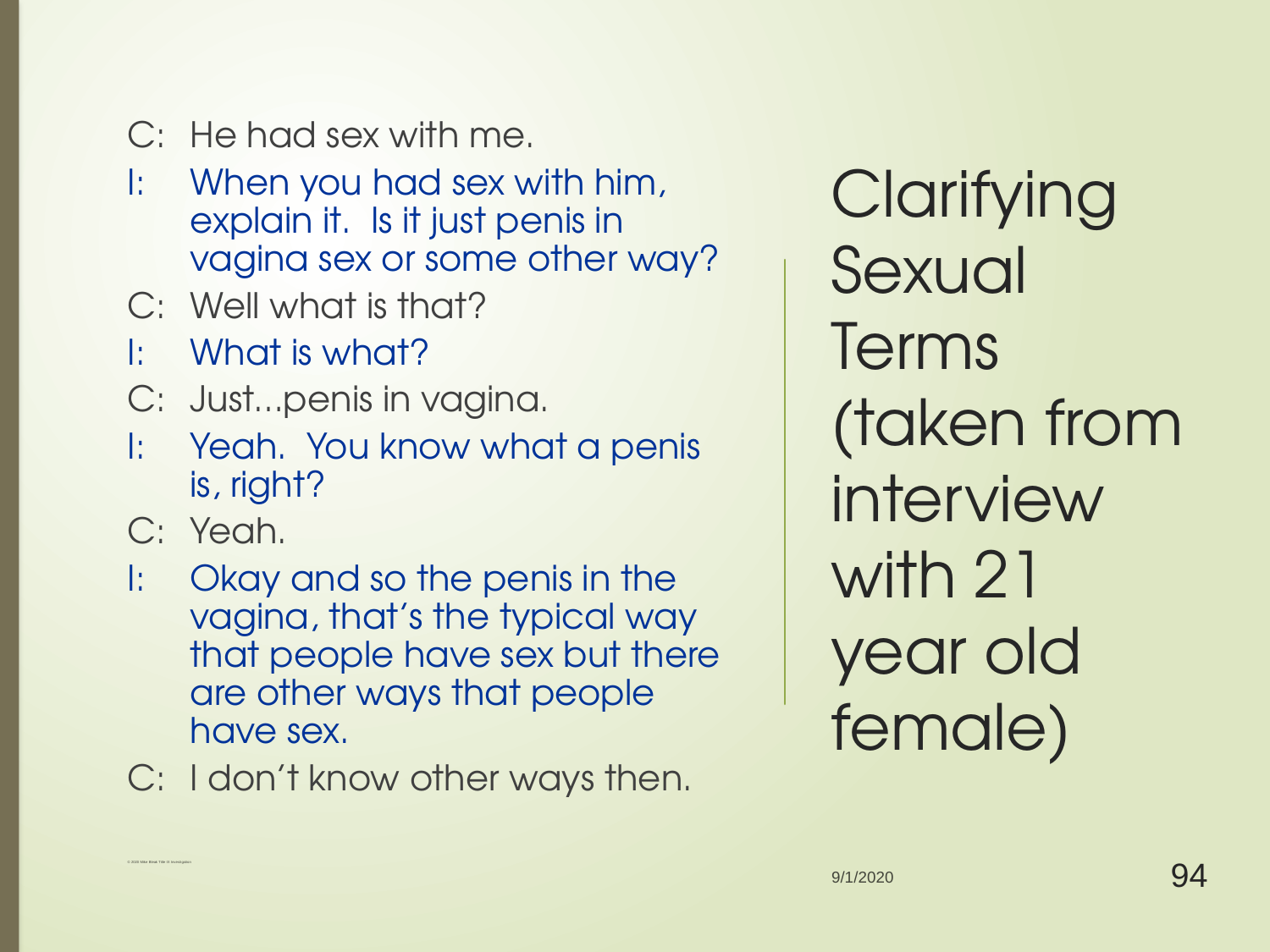

C:	He had sex with me.
I:	When you had sex with him, explain it.  Is it just penis in vagina sex or some other way?
C:  	Well what is that?
I:  	What is what?
C:  	Just…penis in vagina.
I:  	Yeah.  You know what a penis is, right?
C:  	Yeah.
I:  	Okay and so the penis in the vagina, that’s the typical way that people have sex but there are other ways that people have sex.
C:  	I don’t know other ways then.
# Clarifying Sexual Terms (taken from interview with 21 year old female)
9/1/2020
94
© 2020 Mike Bleak Title IX Investigation